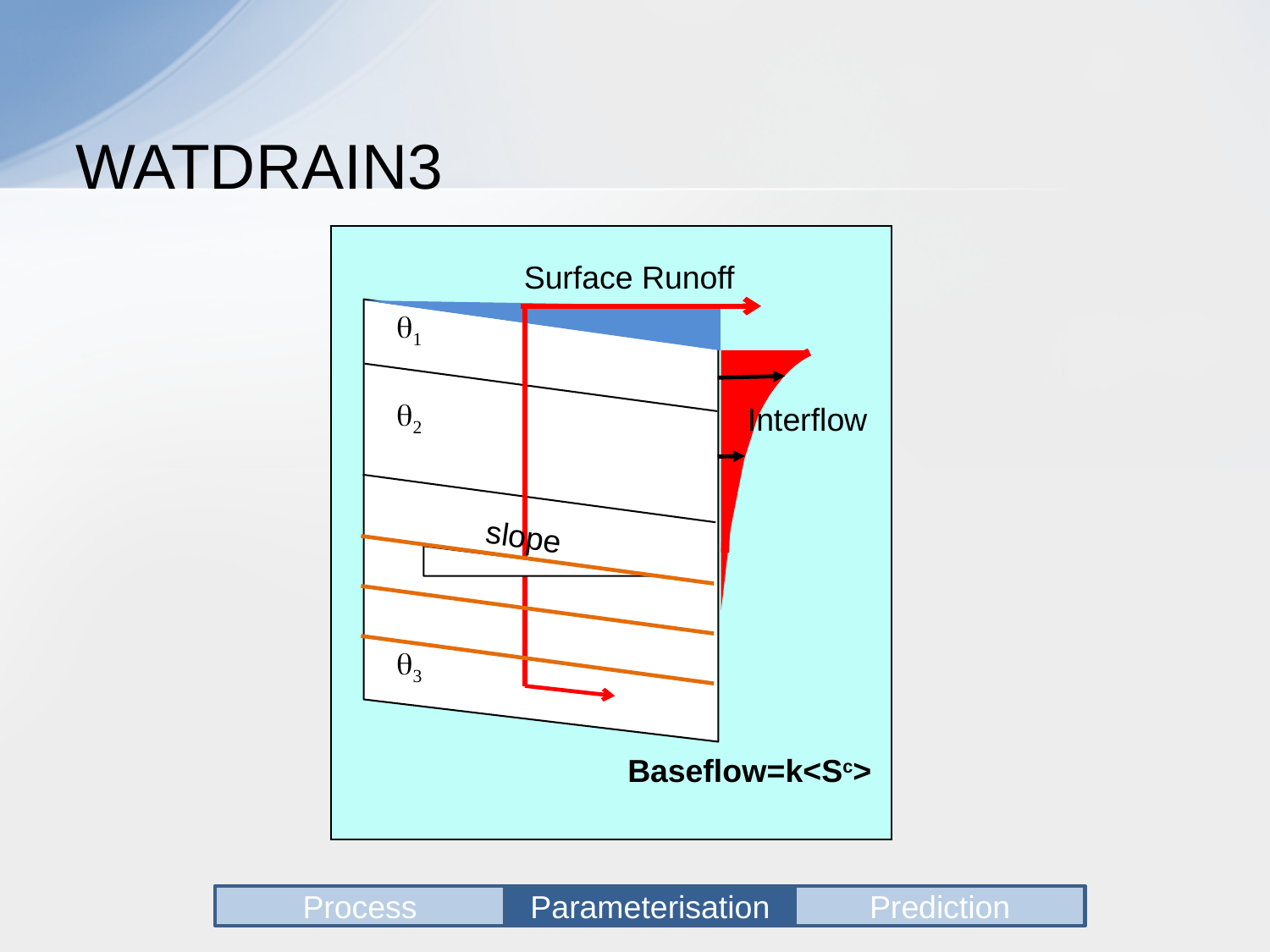

# WATDRAIN3

Surface Runoff

θ1

θ2
Interflow

slope

θ3
Baseflow=k<Sc>
Process
Parameterisation
Prediction